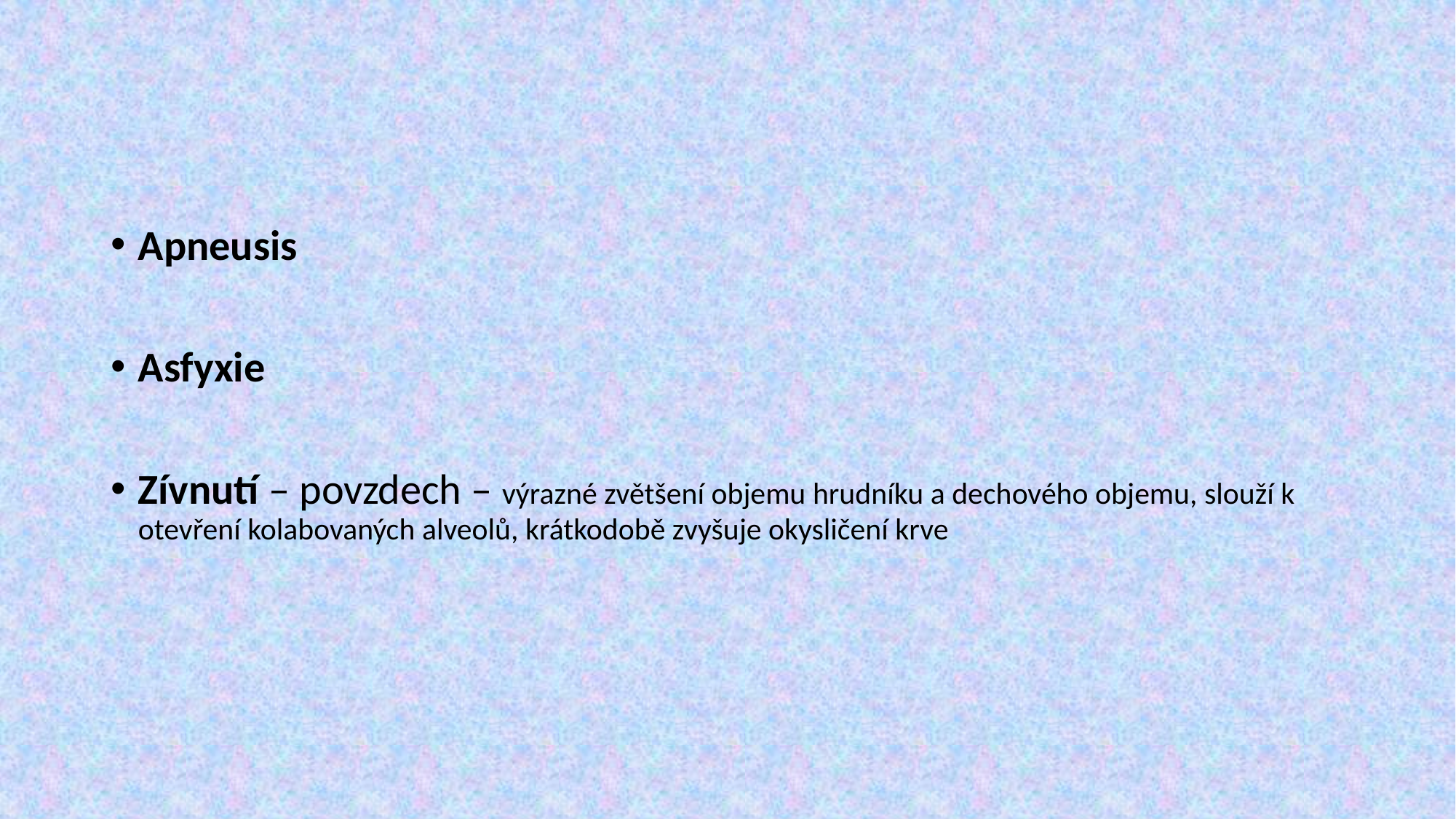

Apneusis

Asfyxie

Zívnutí – povzdech – výrazné zvětšení objemu hrudníku a dechového objemu, slouží k otevření kolabovaných alveolů, krátkodobě zvyšuje okysličení krve